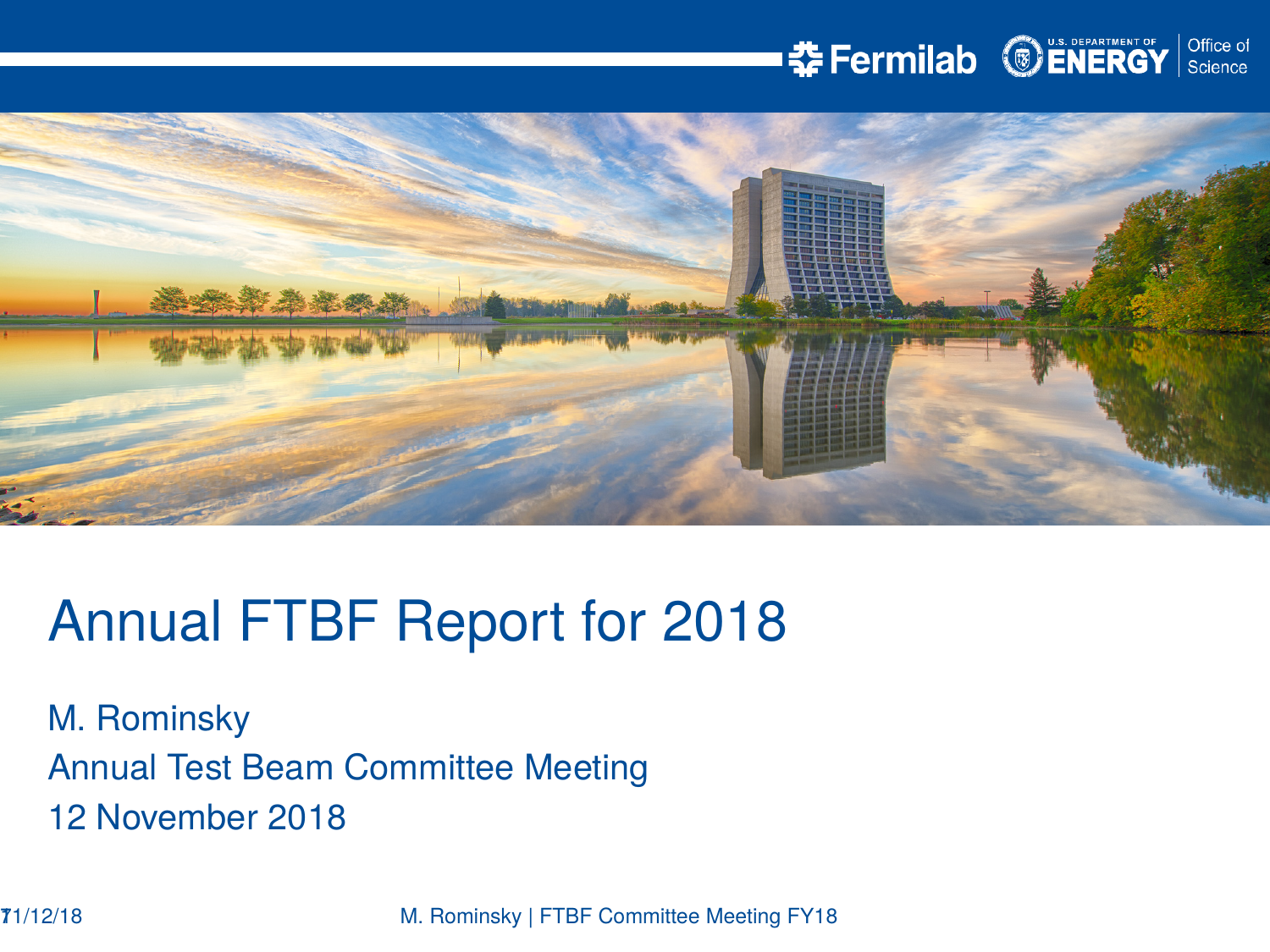

Annual FTBF Report for 2018
M. Rominsky
Annual Test Beam Committee Meeting
12 November 2018

11/12/18
7
M. Rominsky | FTBF Committee Meeting FY18